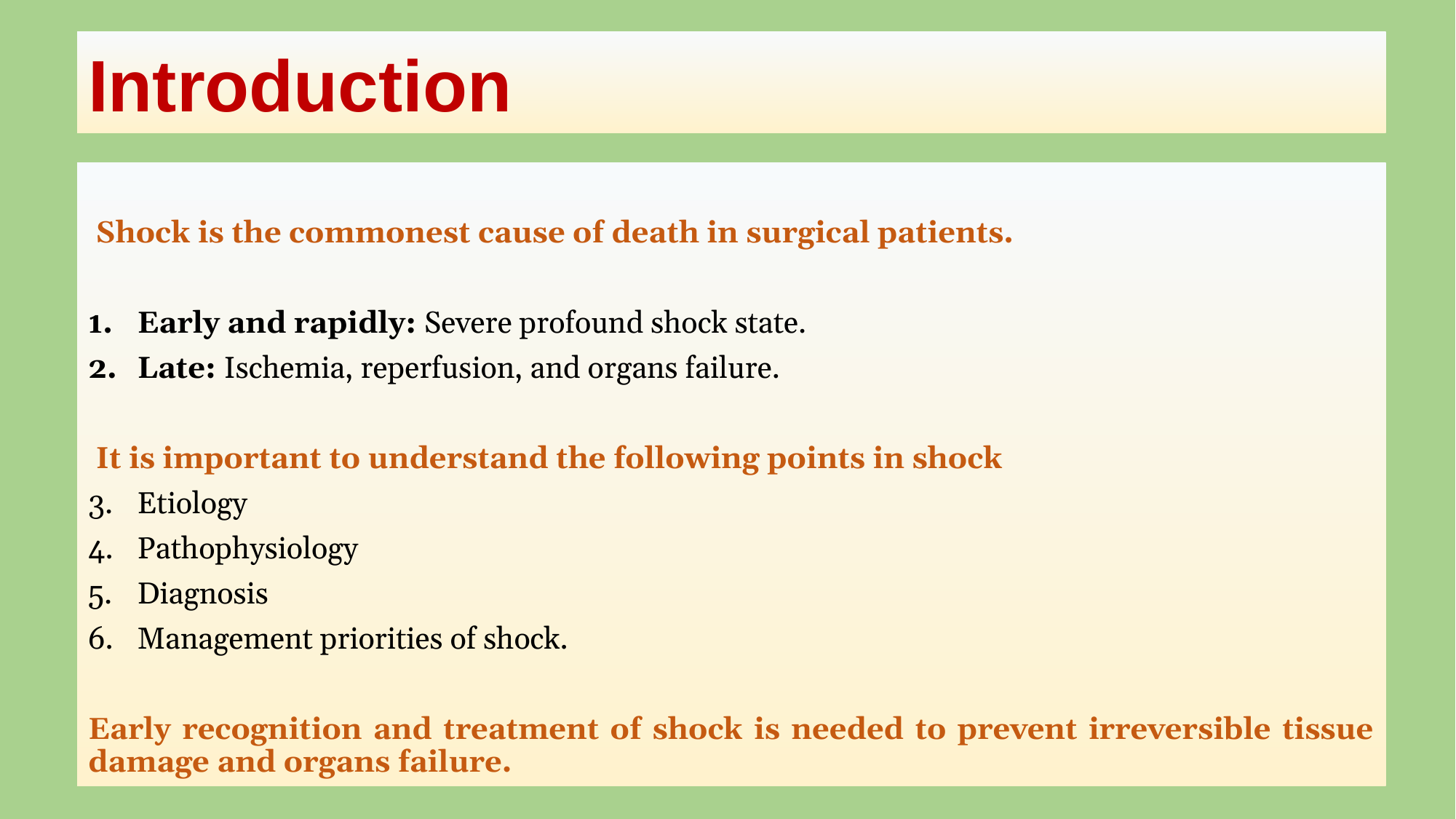

# Introduction

 Shock is the commonest cause of death in surgical patients.

Early and rapidly: Severe profound shock state.
Late: Ischemia, reperfusion, and organs failure.

 It is important to understand the following points in shock
Etiology
Pathophysiology
Diagnosis
Management priorities of shock.

Early recognition and treatment of shock is needed to prevent irreversible tissue damage and organs failure.